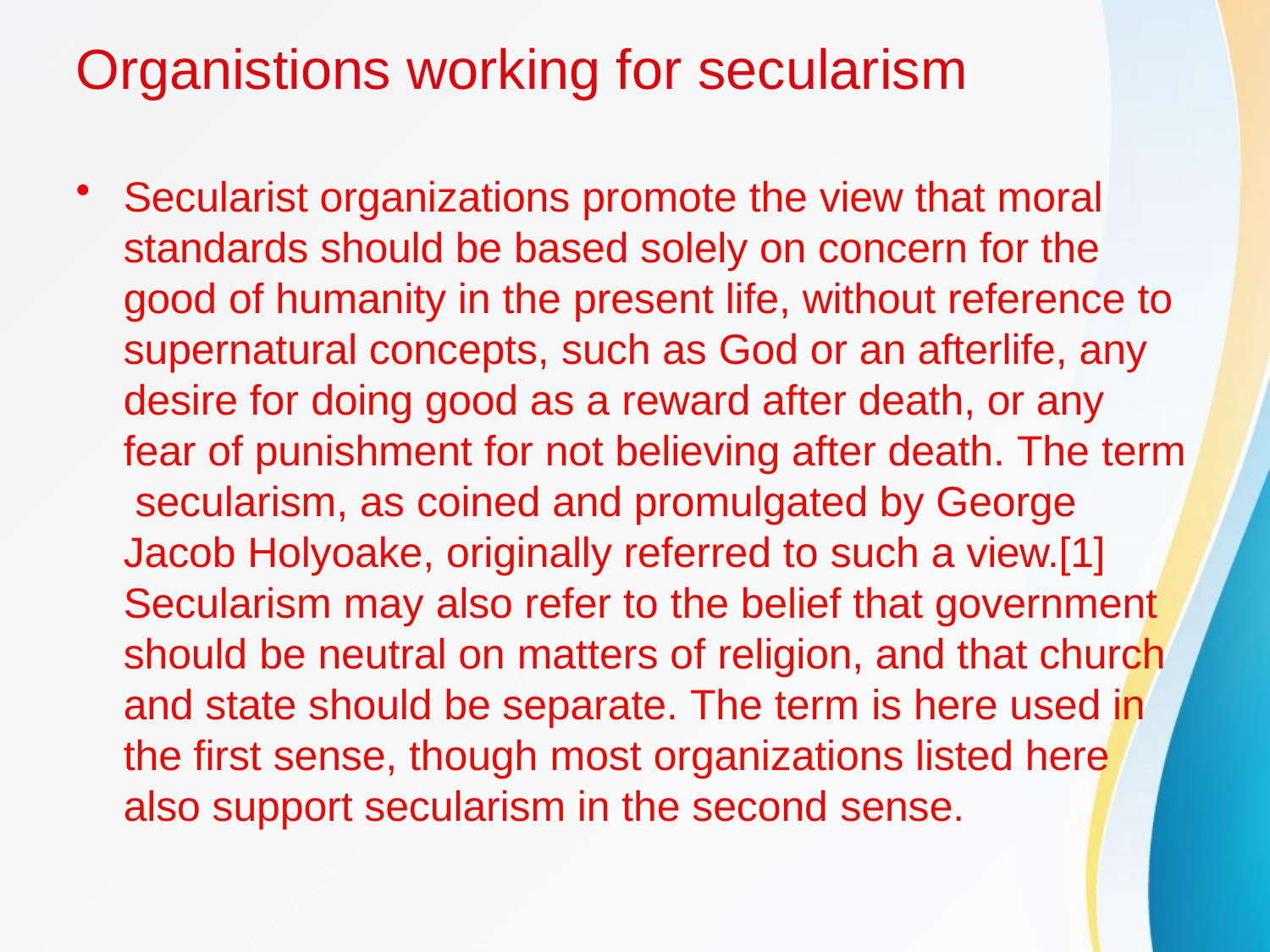

# Organistions working for secularism
Secularist organizations promote the view that moral  standards should be based solely on concern for the  good of humanity in the present life, without reference to  supernatural concepts, such as God or an afterlife, any  desire for doing good as a reward after death, or any  fear of punishment for not believing after death. The term  secularism, as coined and promulgated by George  Jacob Holyoake, originally referred to such a view.[1]  Secularism may also refer to the belief that government  should be neutral on matters of religion, and that church  and state should be separate. The term is here used in  the first sense, though most organizations listed here  also support secularism in the second sense.